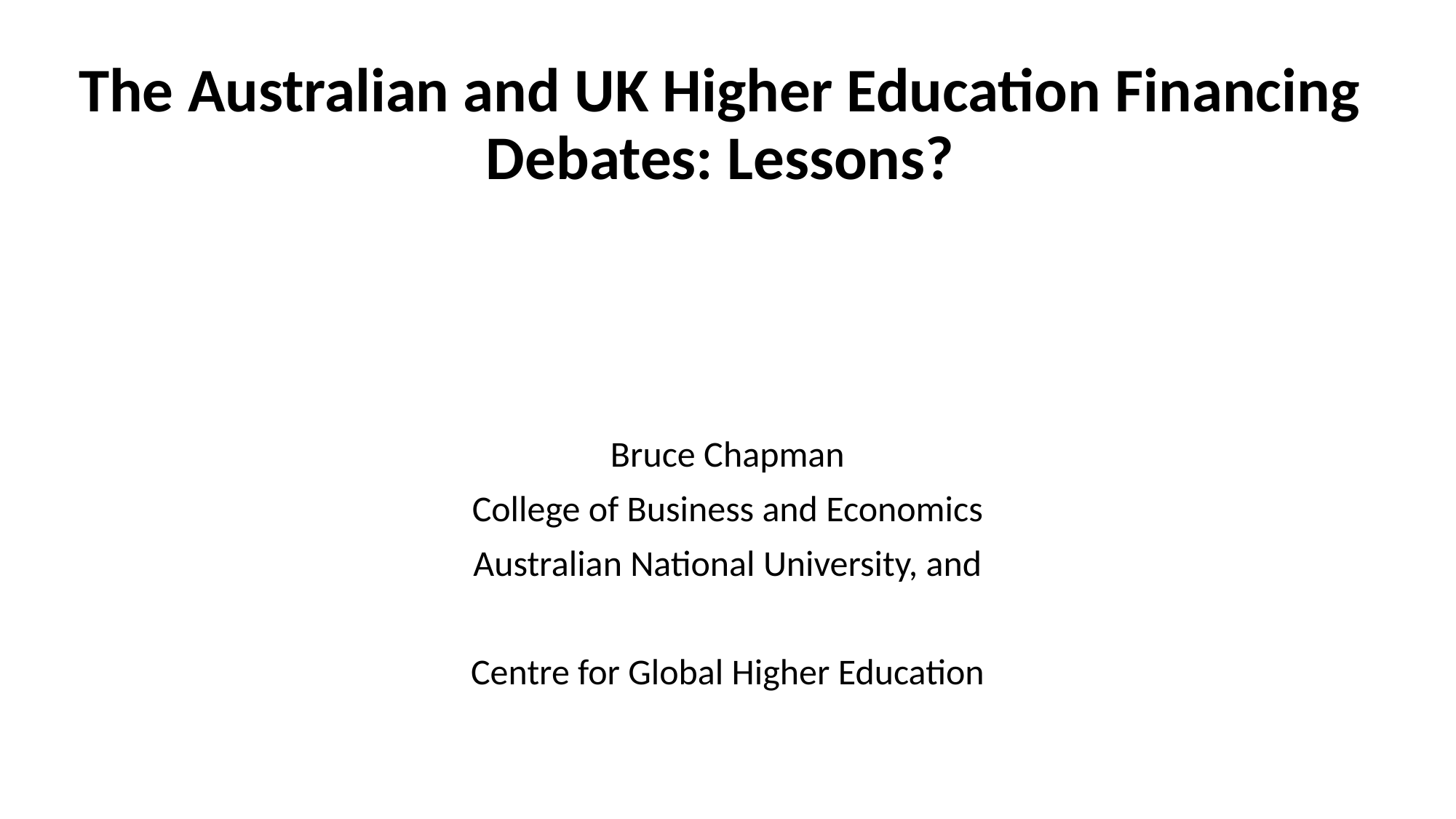

# The Australian and UK Higher Education Financing Debates: Lessons?
Bruce Chapman
College of Business and Economics
Australian National University, and

Centre for Global Higher Education